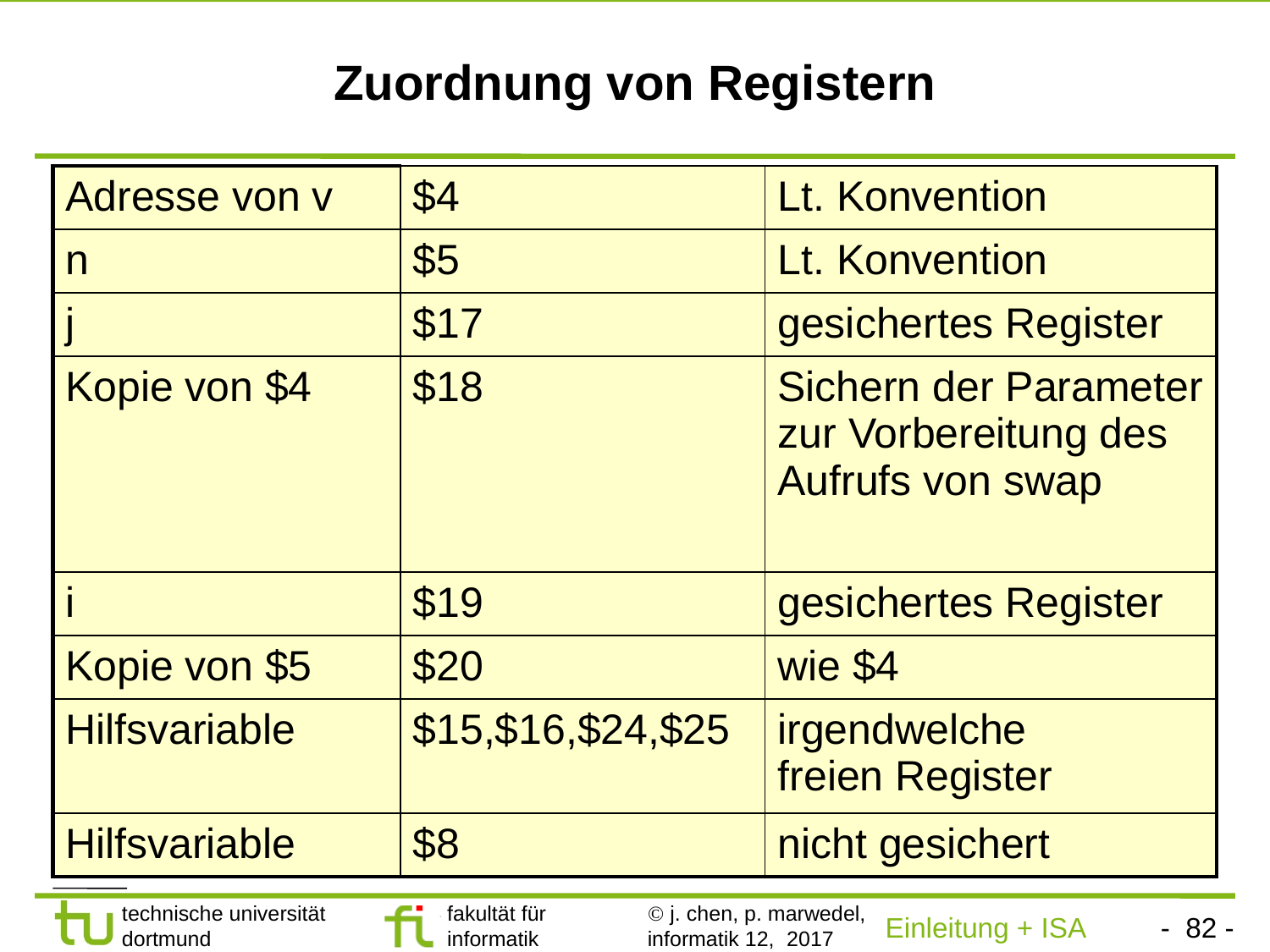

# Zuordnung von Registern
| Adresse von v | $4 | Lt. Konvention |
| --- | --- | --- |
| n | $5 | Lt. Konvention |
| j | $17 | gesichertes Register |
| Kopie von $4 | $18 | Sichern der Parameter zur Vorbereitung des Aufrufs von swap |
| i | $19 | gesichertes Register |
| Kopie von $5 | $20 | wie $4 |
| Hilfsvariable | $15,$16,$24,$25 | irgendwelche freien Register |
| Hilfsvariable | $8 | nicht gesichert |